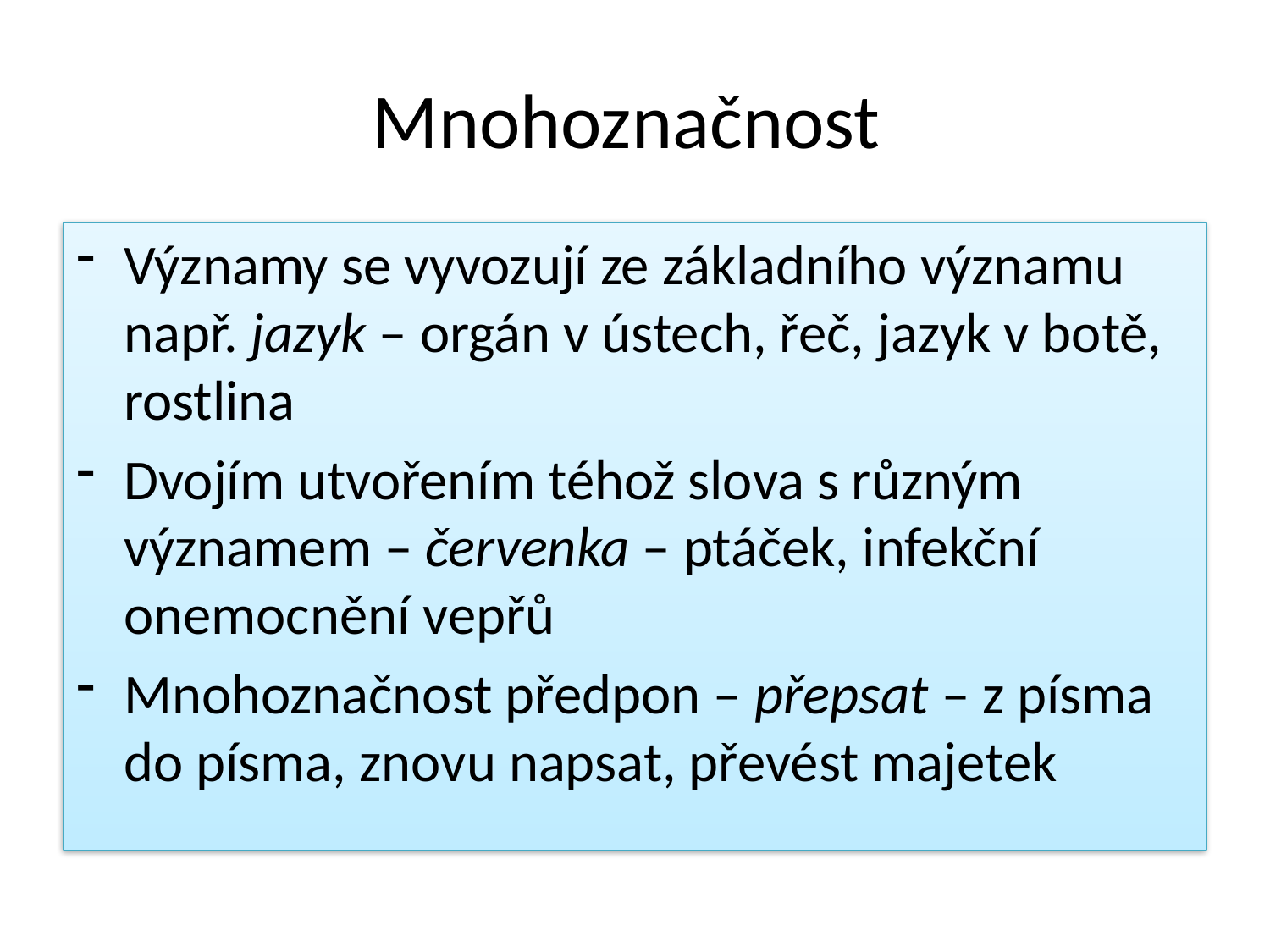

# Mnohoznačnost
Významy se vyvozují ze základního významu např. jazyk – orgán v ústech, řeč, jazyk v botě, rostlina
Dvojím utvořením téhož slova s různým významem – červenka – ptáček, infekční onemocnění vepřů
Mnohoznačnost předpon – přepsat – z písma do písma, znovu napsat, převést majetek